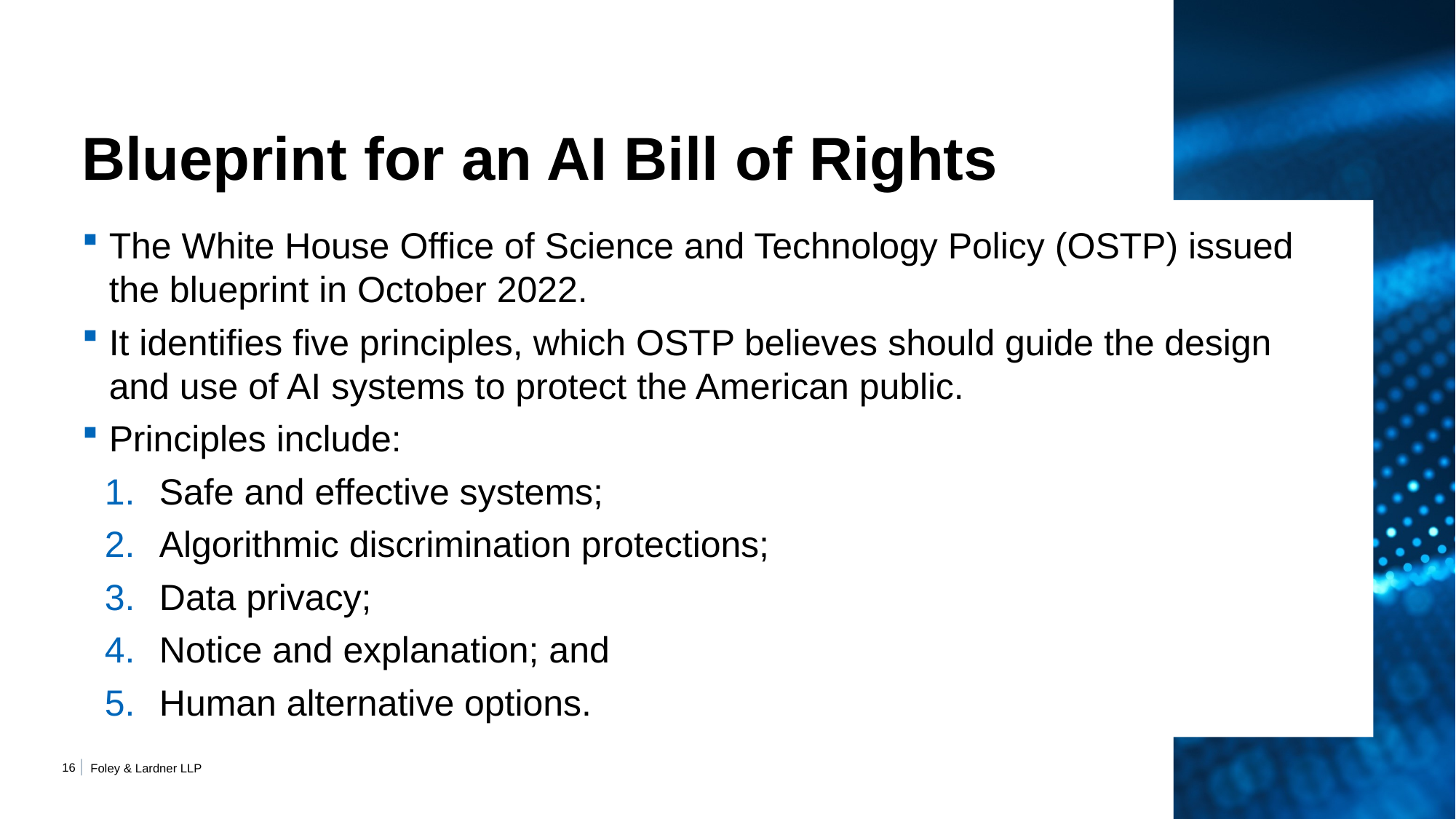

# Blueprint for an AI Bill of Rights
The White House Office of Science and Technology Policy (OSTP) issued the blueprint in October 2022.
It identifies five principles, which OSTP believes should guide the design and use of AI systems to protect the American public.
Principles include:
Safe and effective systems;
Algorithmic discrimination protections;
Data privacy;
Notice and explanation; and
Human alternative options.

16